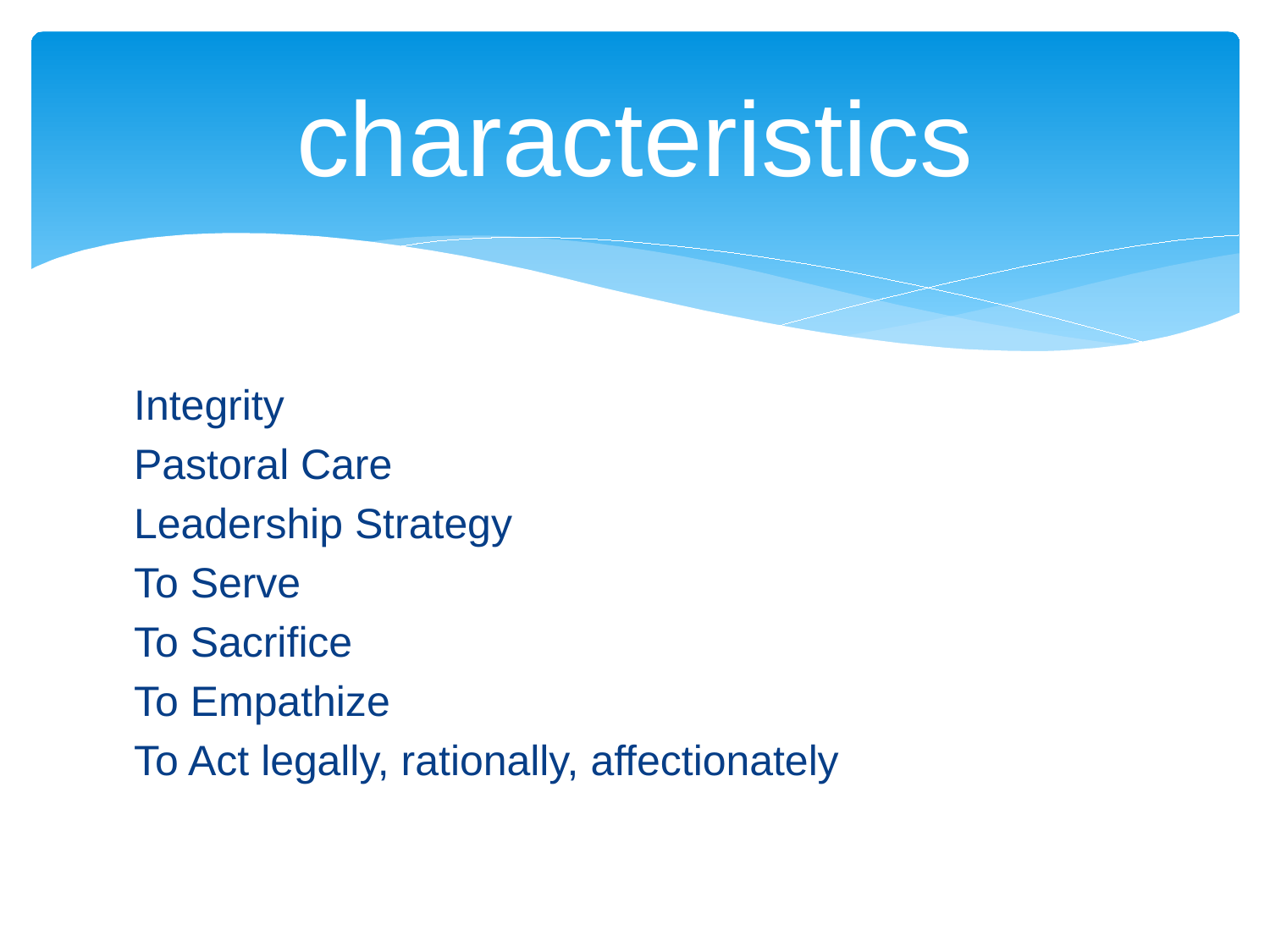

# characteristics
Integrity
Pastoral Care
Leadership Strategy
To Serve
To Sacrifice
To Empathize
To Act legally, rationally, affectionately